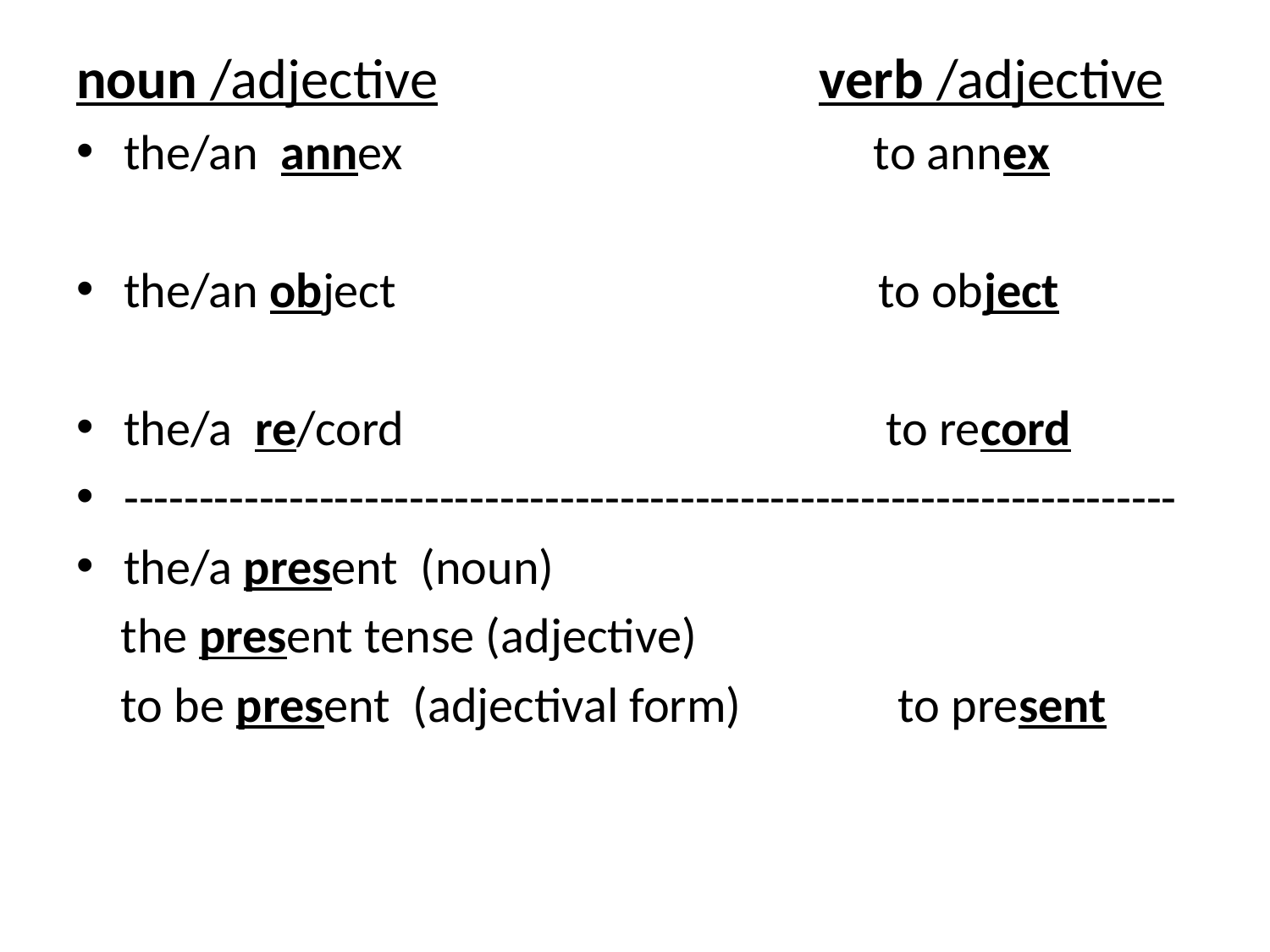

noun /adjective                              verb /adjective
the/an  annex                                          to annex

the/an object                                           to object

the/a  re/cord                                           to record
----------------------------------------------------------------------
the/a present  (noun)
    the present tense (adjective)
    to be present  (adjectival form)              to present